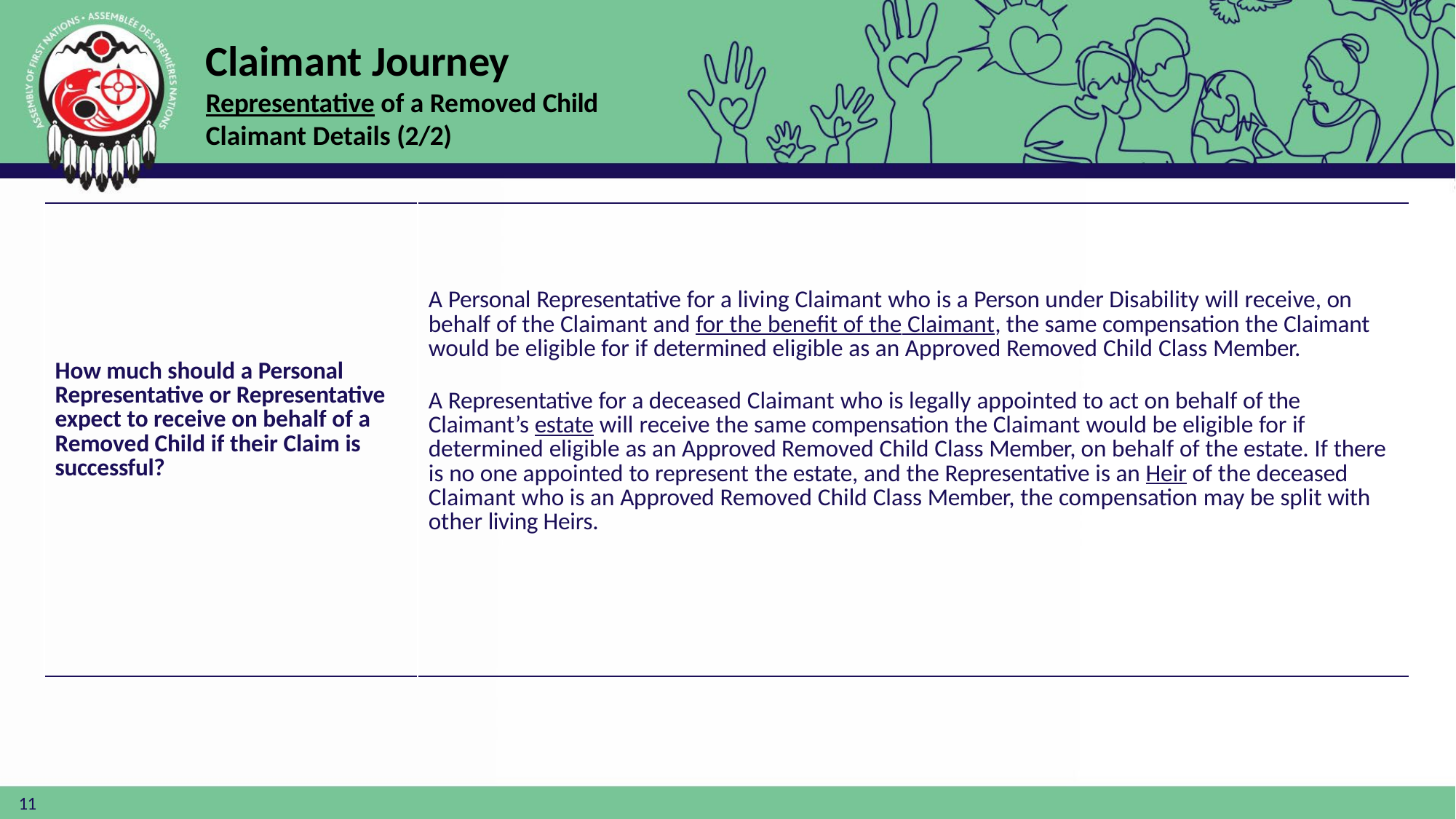

# Claimant Journey
Representative of a Removed Child Claimant Details (2/2)
| How much should a Personal Representative or Representative expect to receive on behalf of a Removed Child if their Claim is successful? | A Personal Representative for a living Claimant who is a Person under Disability will receive, on behalf of the Claimant and for the benefit of the Claimant, the same compensation the Claimant would be eligible for if determined eligible as an Approved Removed Child Class Member. A Representative for a deceased Claimant who is legally appointed to act on behalf of the Claimant’s estate will receive the same compensation the Claimant would be eligible for if determined eligible as an Approved Removed Child Class Member, on behalf of the estate. If there is no one appointed to represent the estate, and the Representative is an Heir of the deceased Claimant who is an Approved Removed Child Class Member, the compensation may be split with other living Heirs. |
| --- | --- |
11